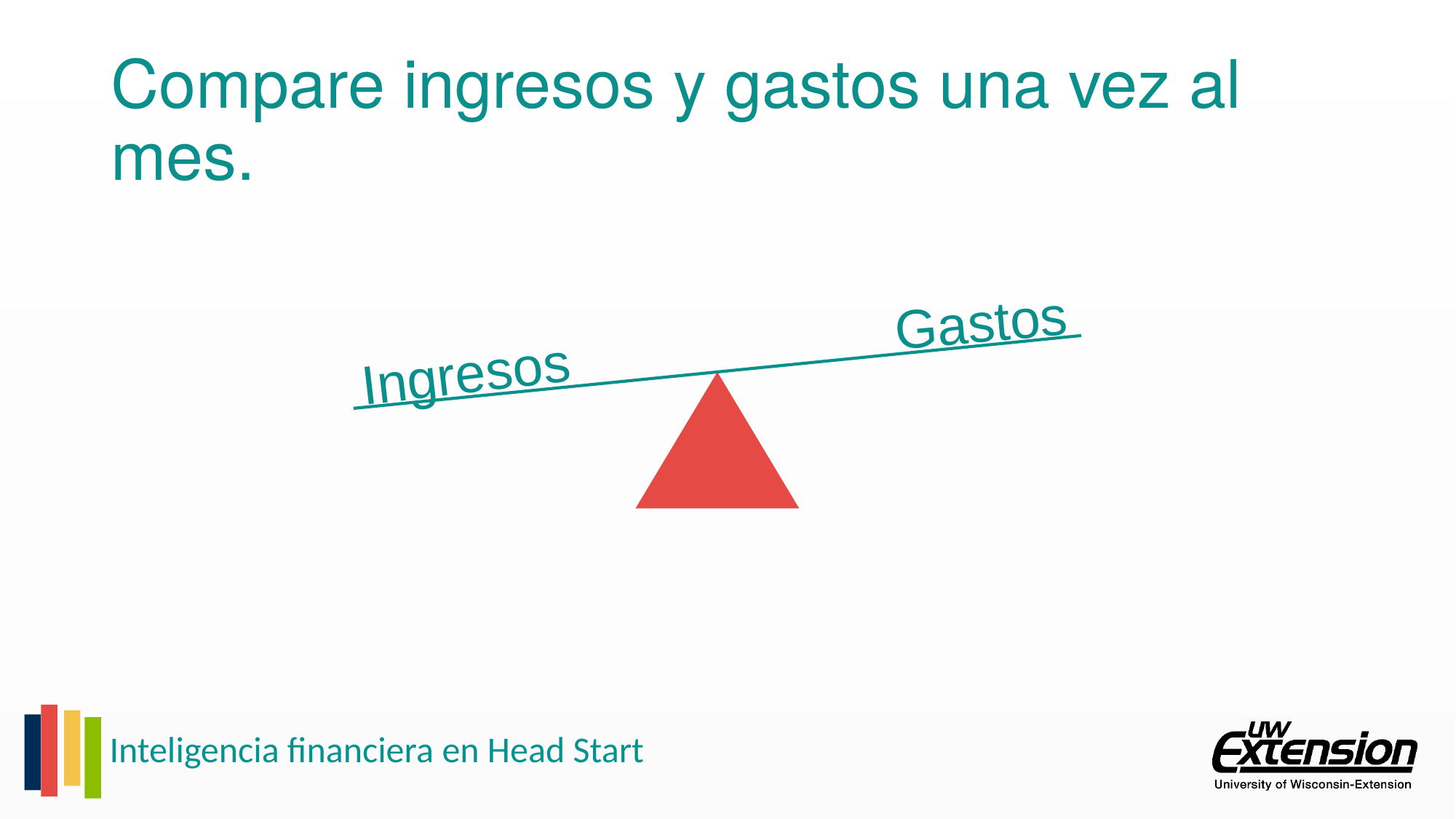

# Compare ingresos y gastos una vez al mes.
Gastos
Ingresos